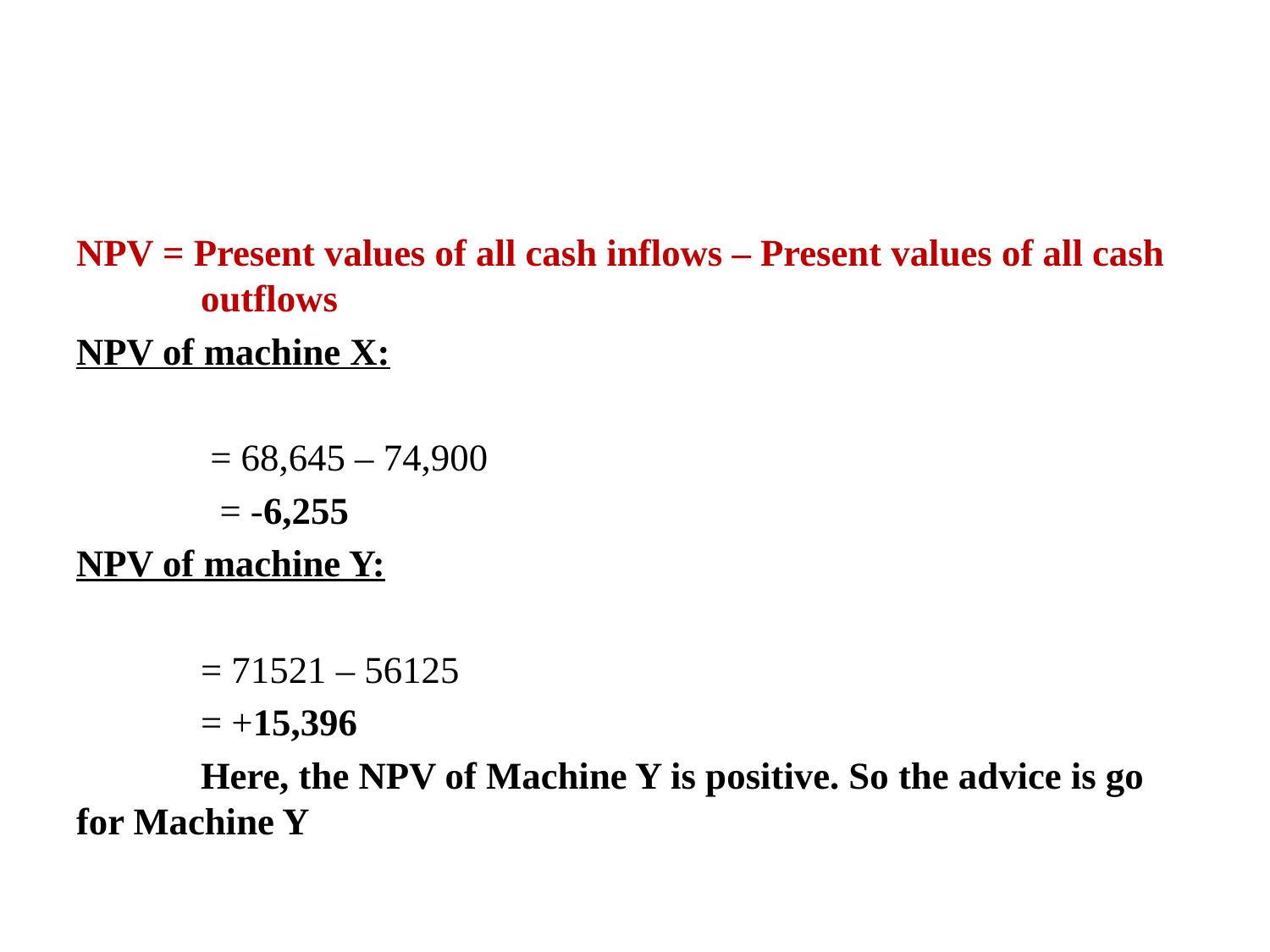

#
NPV = Present values of all cash inflows – Present values of all cash  						outflows
NPV of machine X:

      		 = 68,645 – 74,900
     		  = -6,255
NPV of machine Y:

		= 71521 – 56125
  		= +15,396
	Here, the NPV of Machine Y is positive. So the advice is go for Machine Y